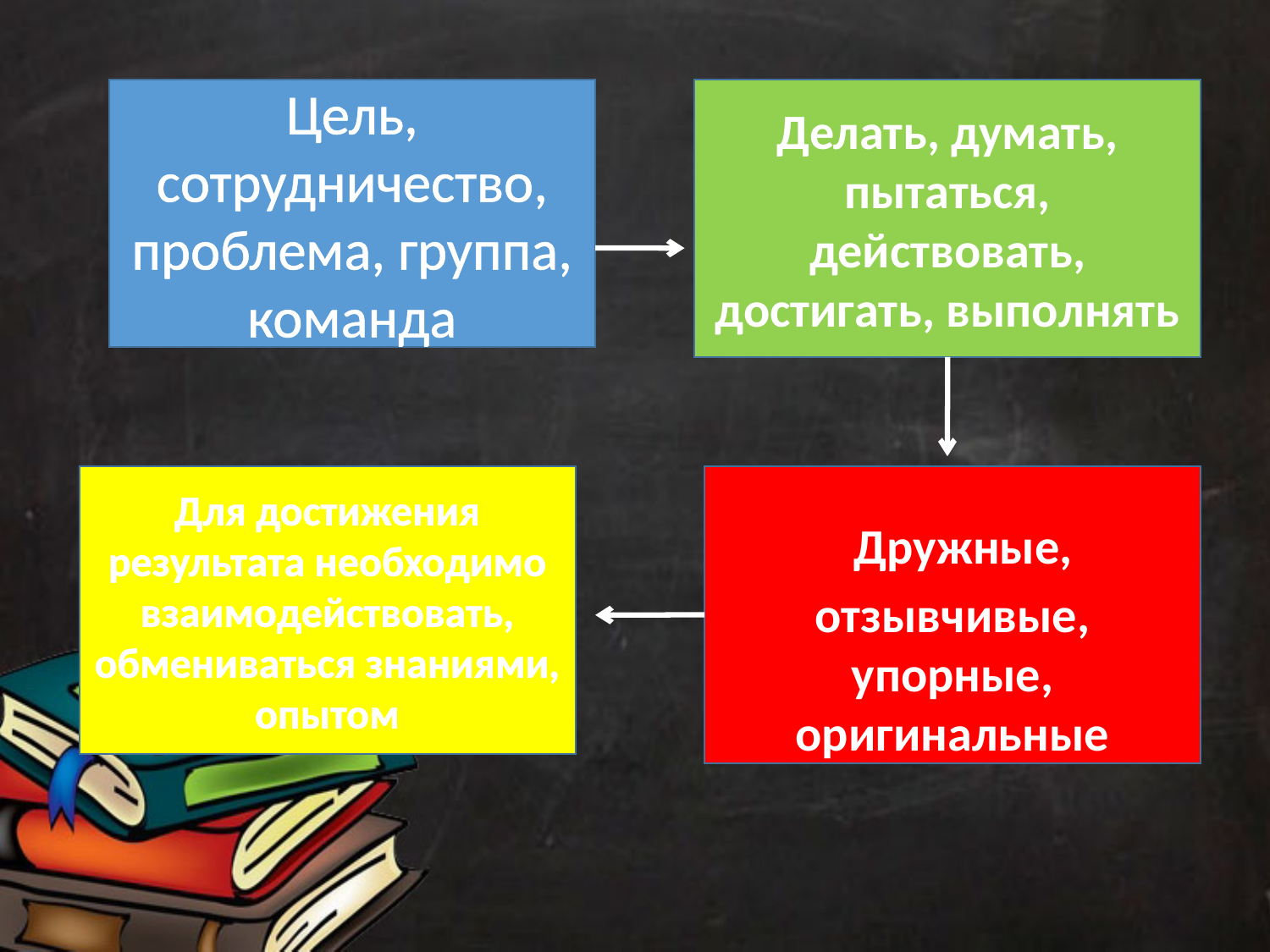

Цель, сотрудничество, проблема, группа, команда
Делать, думать, пытаться, действовать, достигать, выполнять
Для достижения результата необходимо взаимодействовать, обмениваться знаниями, опытом
 Дружные, отзывчивые, упорные, оригинальные